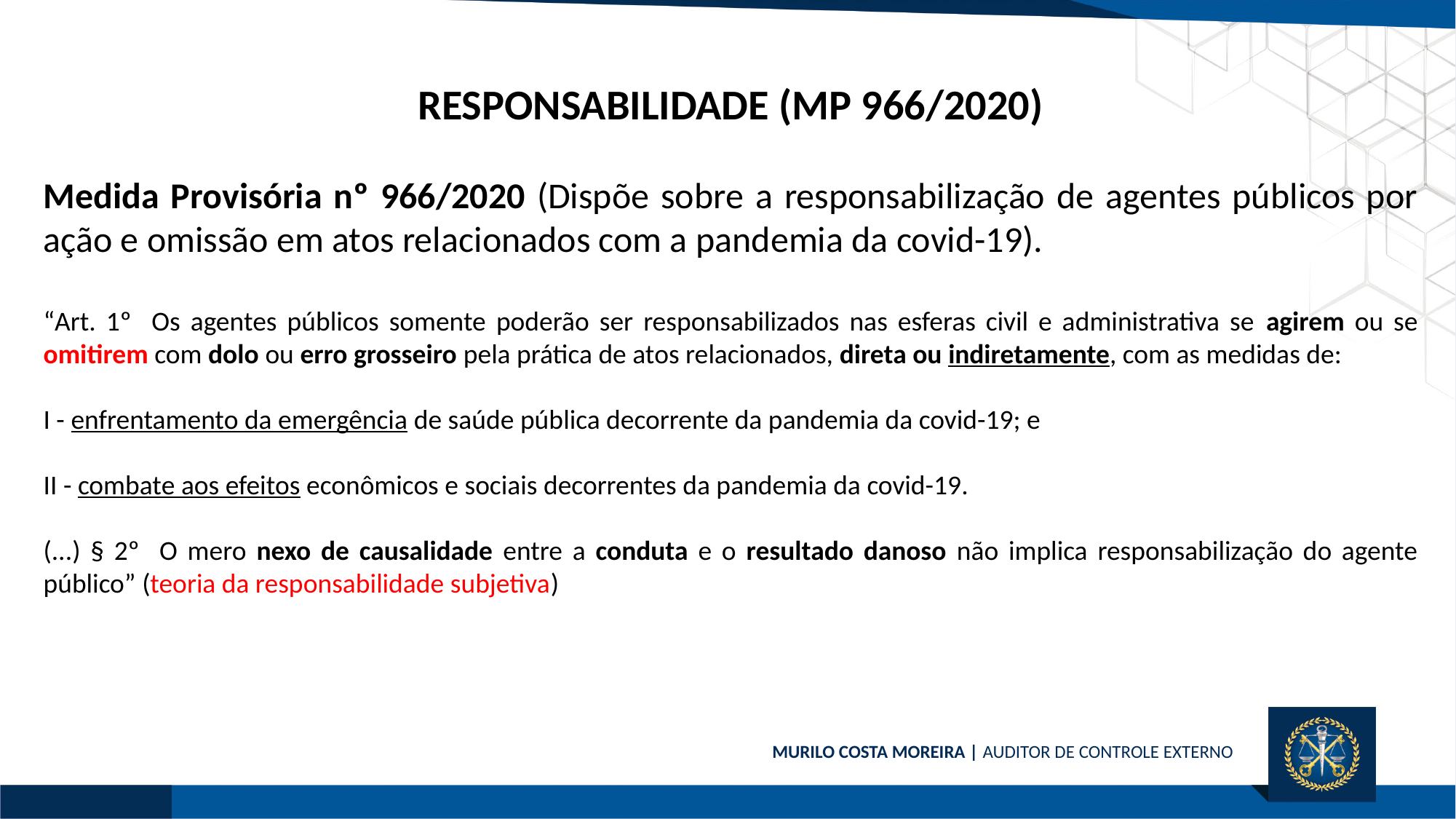

RESPONSABILIDADE (MP 966/2020)

Medida Provisória nº 966/2020 (Dispõe sobre a responsabilização de agentes públicos por ação e omissão em atos relacionados com a pandemia da covid-19).

“Art. 1º  Os agentes públicos somente poderão ser responsabilizados nas esferas civil e administrativa se agirem ou se omitirem com dolo ou erro grosseiro pela prática de atos relacionados, direta ou indiretamente, com as medidas de:

I - enfrentamento da emergência de saúde pública decorrente da pandemia da covid-19; e

II - combate aos efeitos econômicos e sociais decorrentes da pandemia da covid-19.

(...) § 2º  O mero nexo de causalidade entre a conduta e o resultado danoso não implica responsabilização do agente público” (teoria da responsabilidade subjetiva)

MURILO COSTA MOREIRA | AUDITOR DE CONTROLE EXTERNO